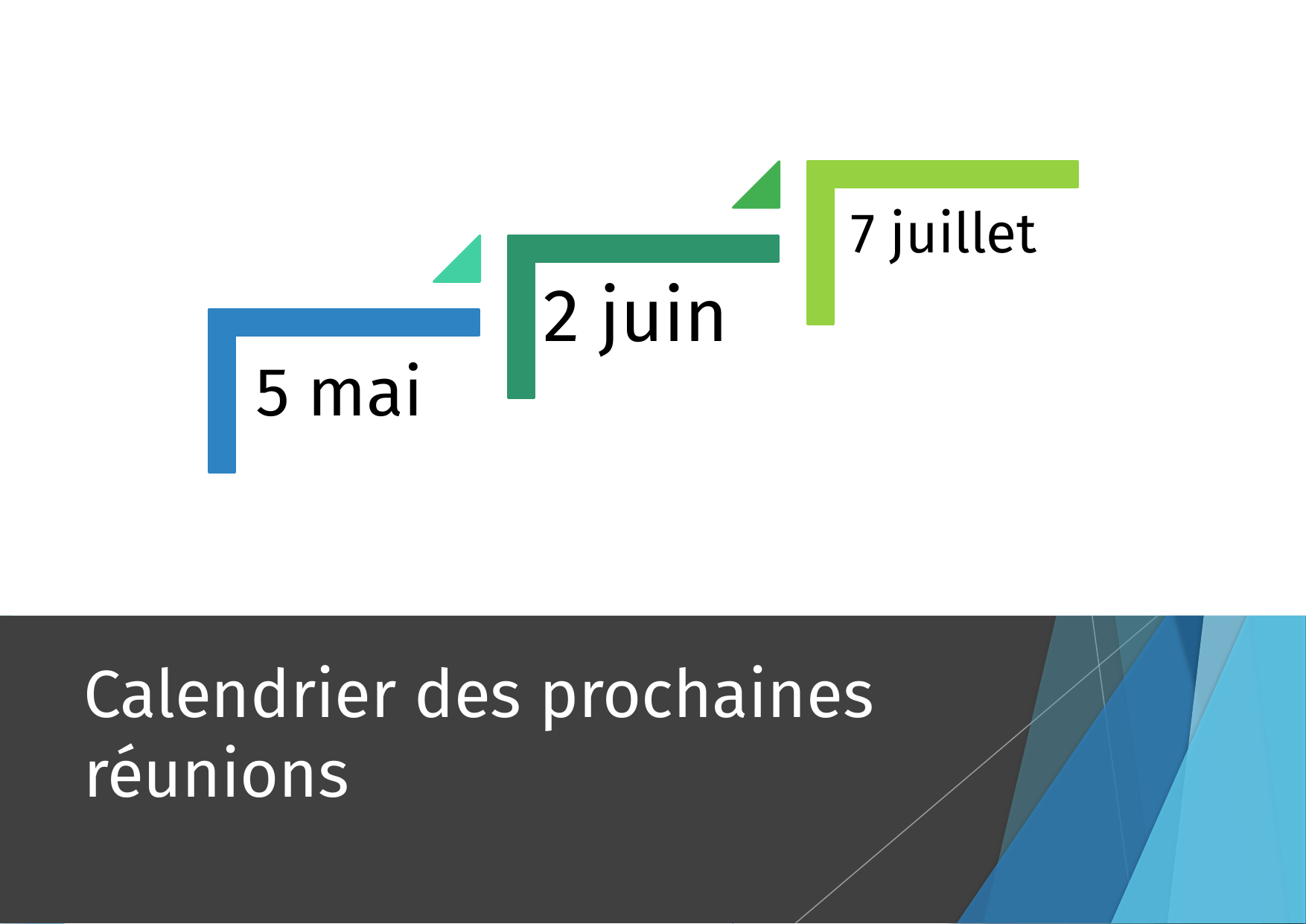

5 mai
2 juin
7 juillet

# Calendrier des prochaines réunions